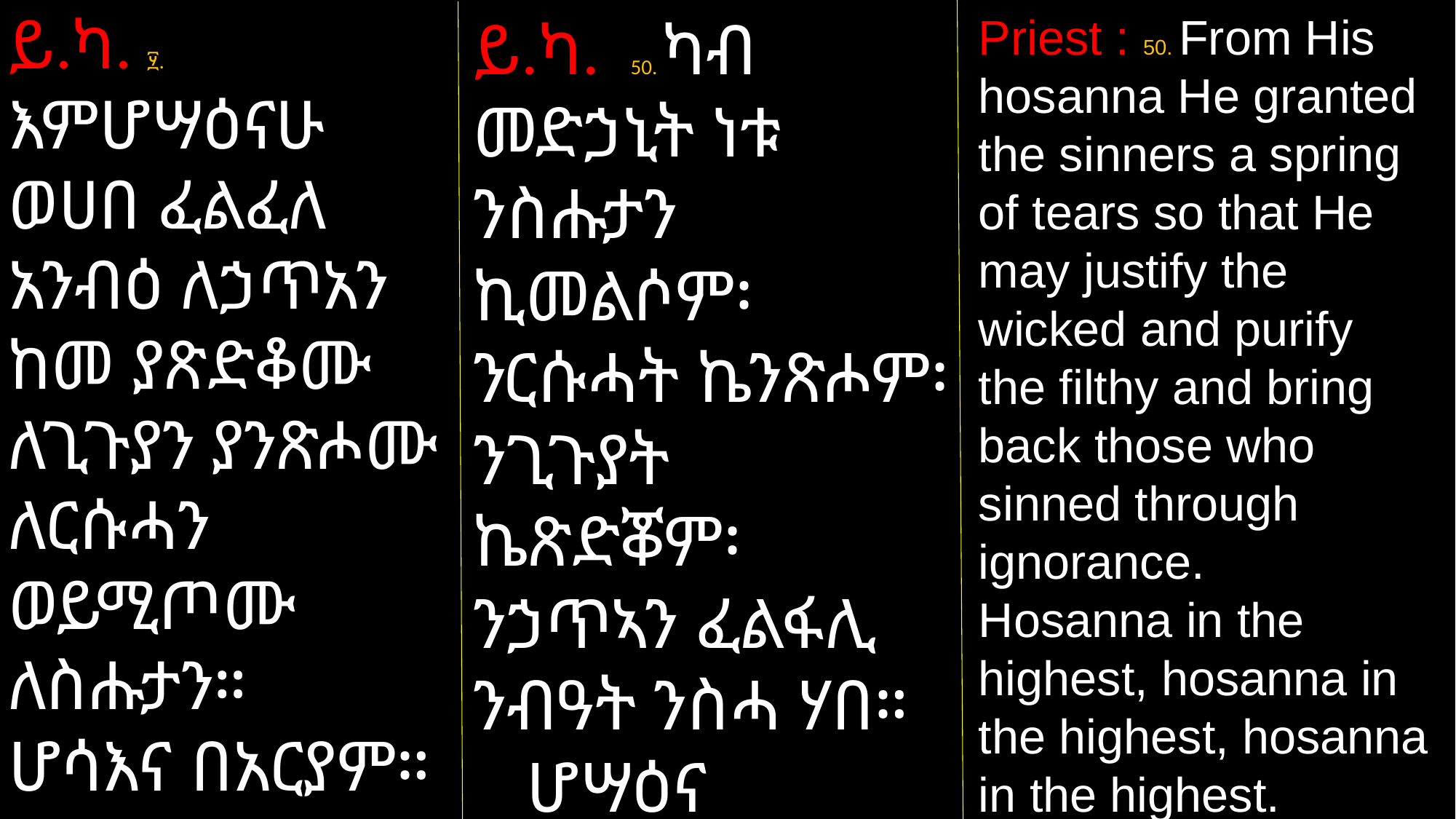

ይ.ካ. ፶. እምሆሣዕናሁ ወሀበ ፈልፈለ አንብዕ ለኃጥአን ከመ ያጽድቆሙ ለጊጉያን ያንጽሖሙ ለርሱሓን ወይሚጦሙ ለስሑታን።     ሆሳእና በአርያም። ሆሳእና፡ በአርያም ሆሳእና በአርያም።
ይ.ካ.  50. ካብ መድኃኒት ነቱ ንስሑታን ኪመልሶም፡ ንርሱሓት ኬንጽሖም፡ ንጊጉያት ኬጽድቖም፡ ንኃጥኣን ፈልፋሊ ንብዓት ንስሓ ሃበ።      ሆሣዕና ብኣርያም፡ ሆሣዕና ብኣርያም፣ ሆሣዕና ብኣርያም።
Priest : 50. From His hosanna He granted the sinners a spring of tears so that He may justify the wicked and purify the filthy and bring back those who sinned through ignorance.    Hosanna in the highest, hosanna in the highest, hosanna in the highest.